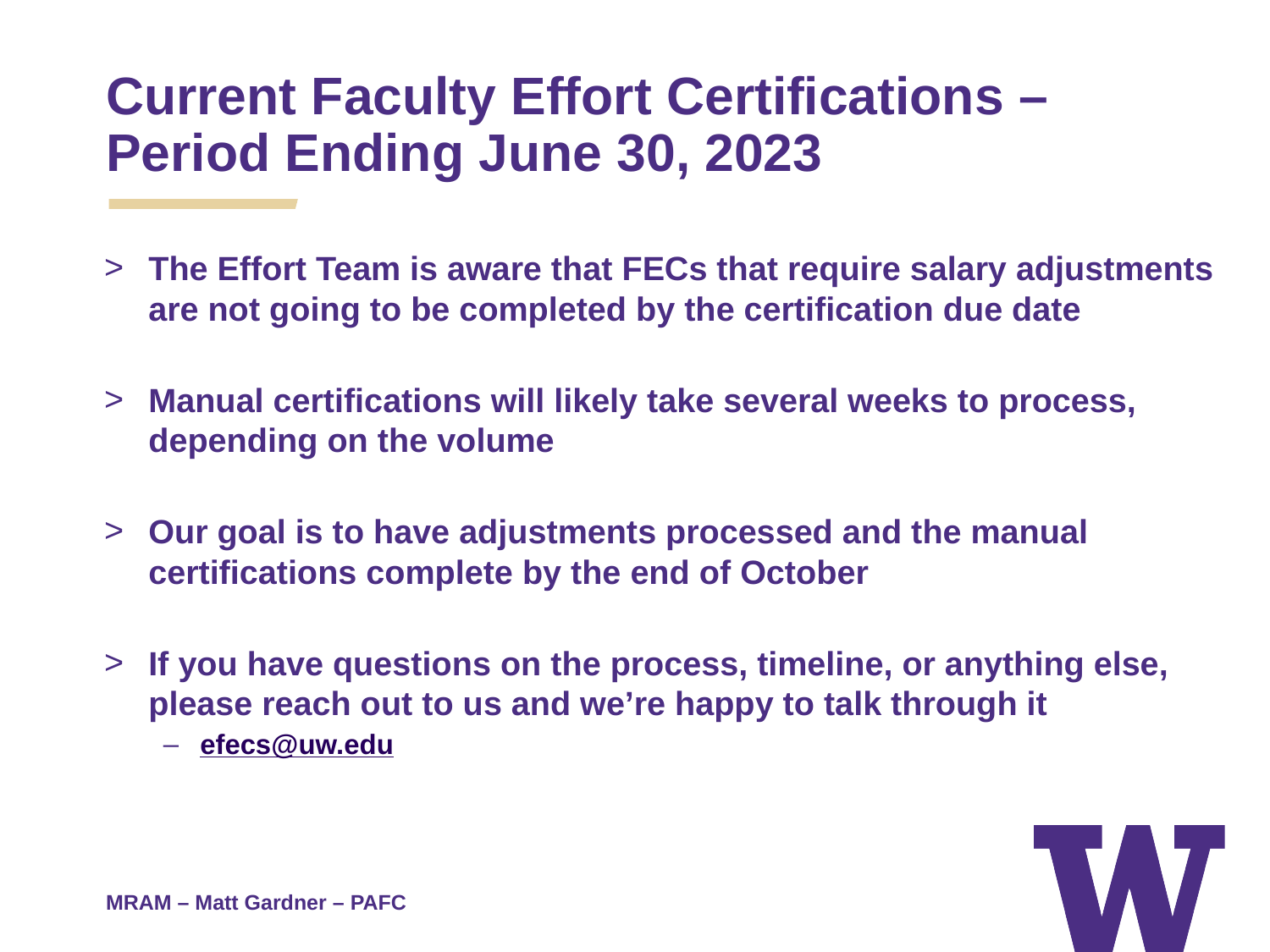

Current Faculty Effort Certifications – Period Ending June 30, 2023
The Effort Team is aware that FECs that require salary adjustments are not going to be completed by the certification due date

Manual certifications will likely take several weeks to process, depending on the volume

Our goal is to have adjustments processed and the manual certifications complete by the end of October

If you have questions on the process, timeline, or anything else, please reach out to us and we’re happy to talk through it
efecs@uw.edu

MRAM – Matt Gardner – PAFC